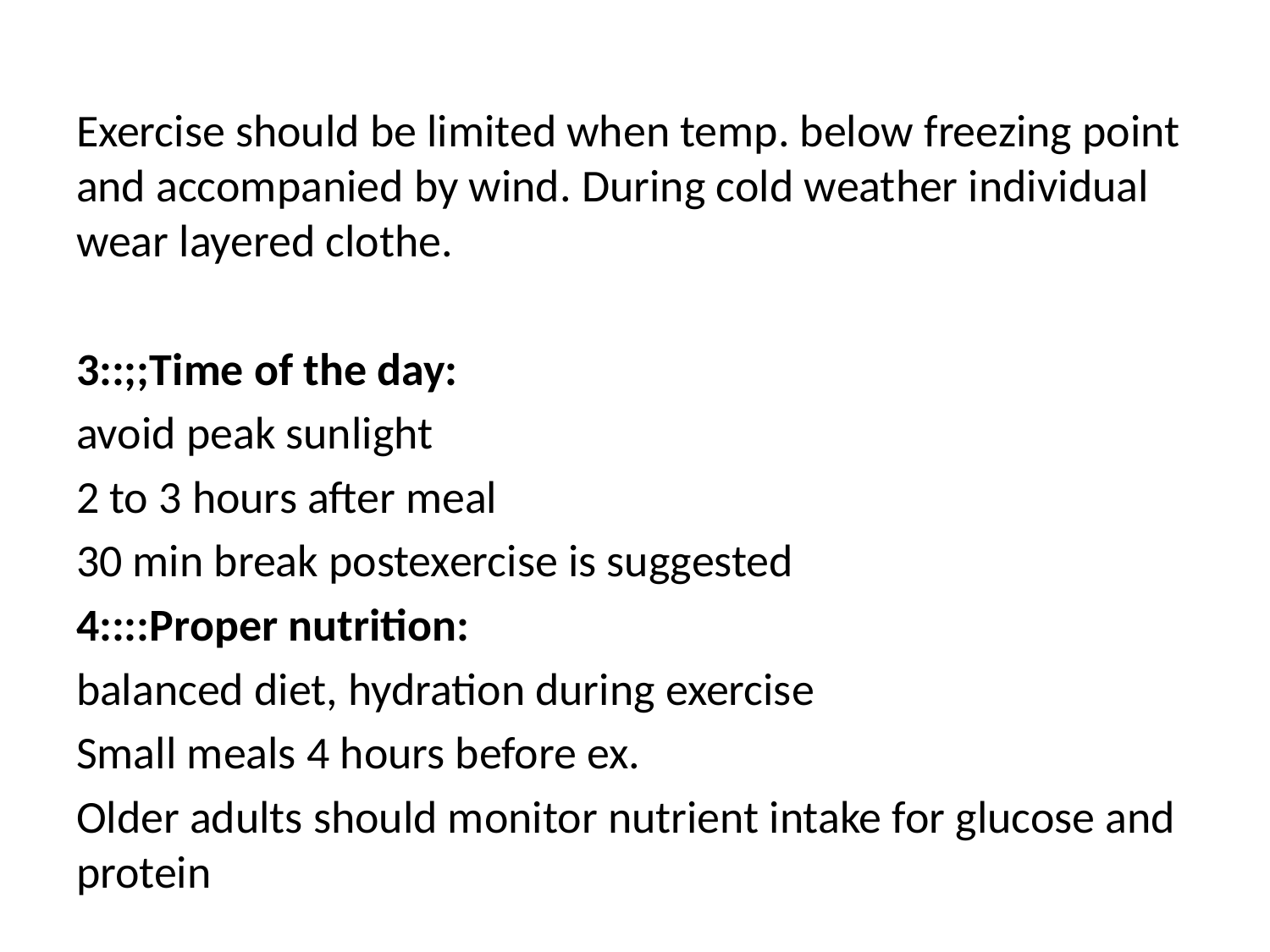

#
Exercise should be limited when temp. below freezing point and accompanied by wind. During cold weather individual wear layered clothe.

3::;;Time of the day:
avoid peak sunlight
2 to 3 hours after meal
30 min break postexercise is suggested
4::::Proper nutrition:
balanced diet, hydration during exercise
Small meals 4 hours before ex.
Older adults should monitor nutrient intake for glucose and protein